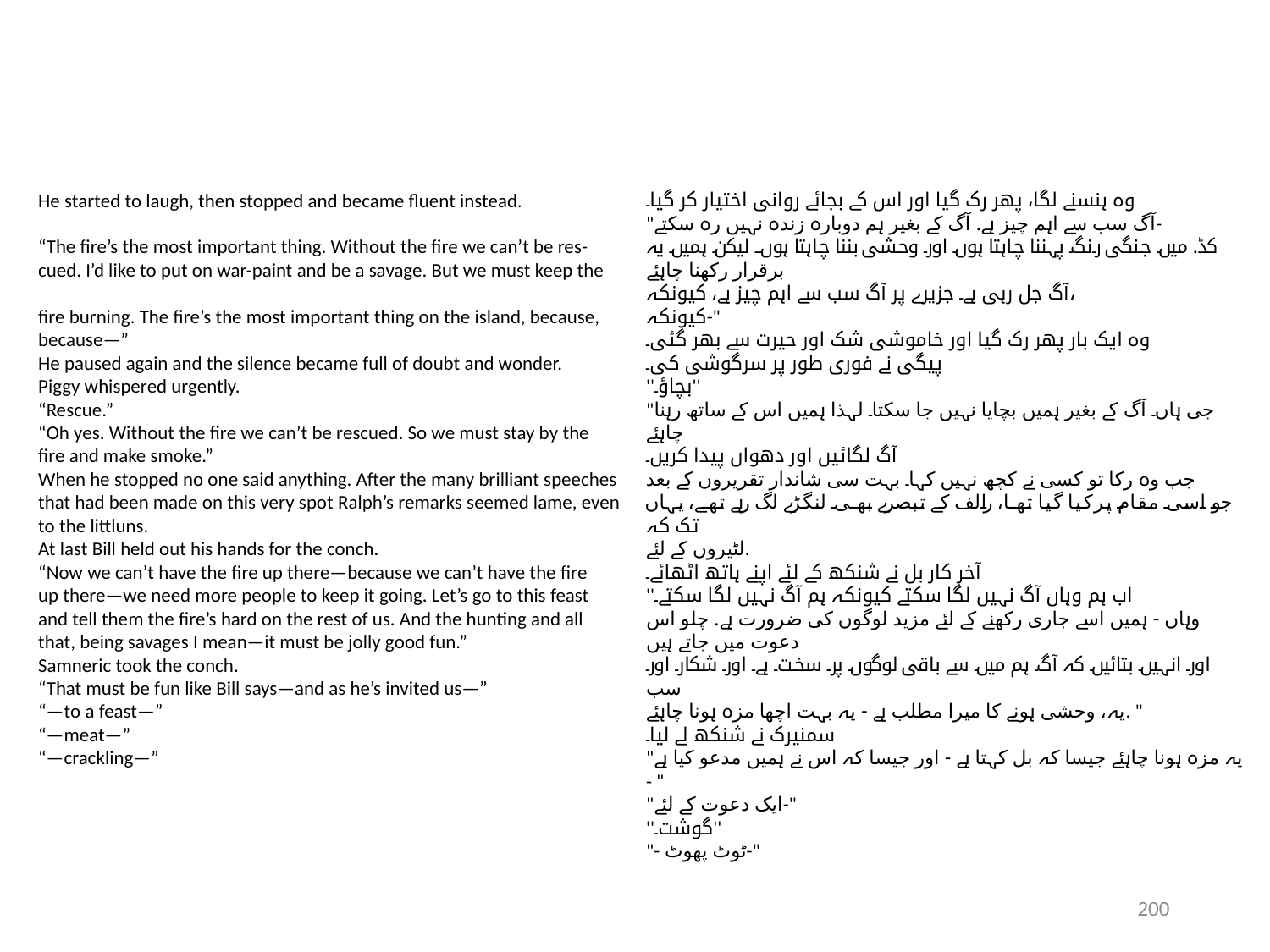

He started to laugh, then stopped and became fluent instead.

“The fire’s the most important thing. Without the fire we can’t be res-
cued. I’d like to put on war-paint and be a savage. But we must keep the

fire burning. The fire’s the most important thing on the island, because,
because—”
He paused again and the silence became full of doubt and wonder.
Piggy whispered urgently.
“Rescue.”
“Oh yes. Without the fire we can’t be rescued. So we must stay by the
fire and make smoke.”
When he stopped no one said anything. After the many brilliant speeches
that had been made on this very spot Ralph’s remarks seemed lame, even
to the littluns.
At last Bill held out his hands for the conch.
“Now we can’t have the fire up there—because we can’t have the fire
up there—we need more people to keep it going. Let’s go to this feast
and tell them the fire’s hard on the rest of us. And the hunting and all
that, being savages I mean—it must be jolly good fun.”
Samneric took the conch.
“That must be fun like Bill says—and as he’s invited us—”
“—to a feast—”
“—meat—”
“—crackling—”
وہ ہنسنے لگا، پھر رک گیا اور اس کے بجائے روانی اختیار کر گیا۔
"آگ سب سے اہم چیز ہے. آگ کے بغیر ہم دوبارہ زندہ نہیں رہ سکتے-
کڈ. میں جنگی رنگ پہننا چاہتا ہوں اور وحشی بننا چاہتا ہوں۔ لیکن ہمیں یہ برقرار رکھنا چاہئے
آگ جل رہی ہے۔ جزیرے پر آگ سب سے اہم چیز ہے، کیونکہ،
کیونکہ-"
وہ ایک بار پھر رک گیا اور خاموشی شک اور حیرت سے بھر گئی۔
پیگی نے فوری طور پر سرگوشی کی۔
''بچاؤ۔''
"جی ہاں۔ آگ کے بغیر ہمیں بچایا نہیں جا سکتا۔ لہذا ہمیں اس کے ساتھ رہنا چاہئے
آگ لگائیں اور دھواں پیدا کریں۔
جب وہ رکا تو کسی نے کچھ نہیں کہا۔ بہت سی شاندار تقریروں کے بعد
جو اسی مقام پر کیا گیا تھا، رالف کے تبصرے بھی لنگڑے لگ رہے تھے، یہاں تک کہ
لٹیروں کے لئے.
آخر کار بل نے شنکھ کے لئے اپنے ہاتھ اٹھائے۔
''اب ہم وہاں آگ نہیں لگا سکتے کیونکہ ہم آگ نہیں لگا سکتے۔
وہاں - ہمیں اسے جاری رکھنے کے لئے مزید لوگوں کی ضرورت ہے. چلو اس دعوت میں جاتے ہیں
اور انہیں بتائیں کہ آگ ہم میں سے باقی لوگوں پر سخت ہے۔ اور شکار اور سب
یہ، وحشی ہونے کا میرا مطلب ہے - یہ بہت اچھا مزہ ہونا چاہئے. "
سمنیرک نے شنکھ لے لیا۔
"یہ مزہ ہونا چاہئے جیسا کہ بل کہتا ہے - اور جیسا کہ اس نے ہمیں مدعو کیا ہے - "
"ایک دعوت کے لئے-"
''گوشت۔''
"- ٹوٹ پھوٹ-"

200